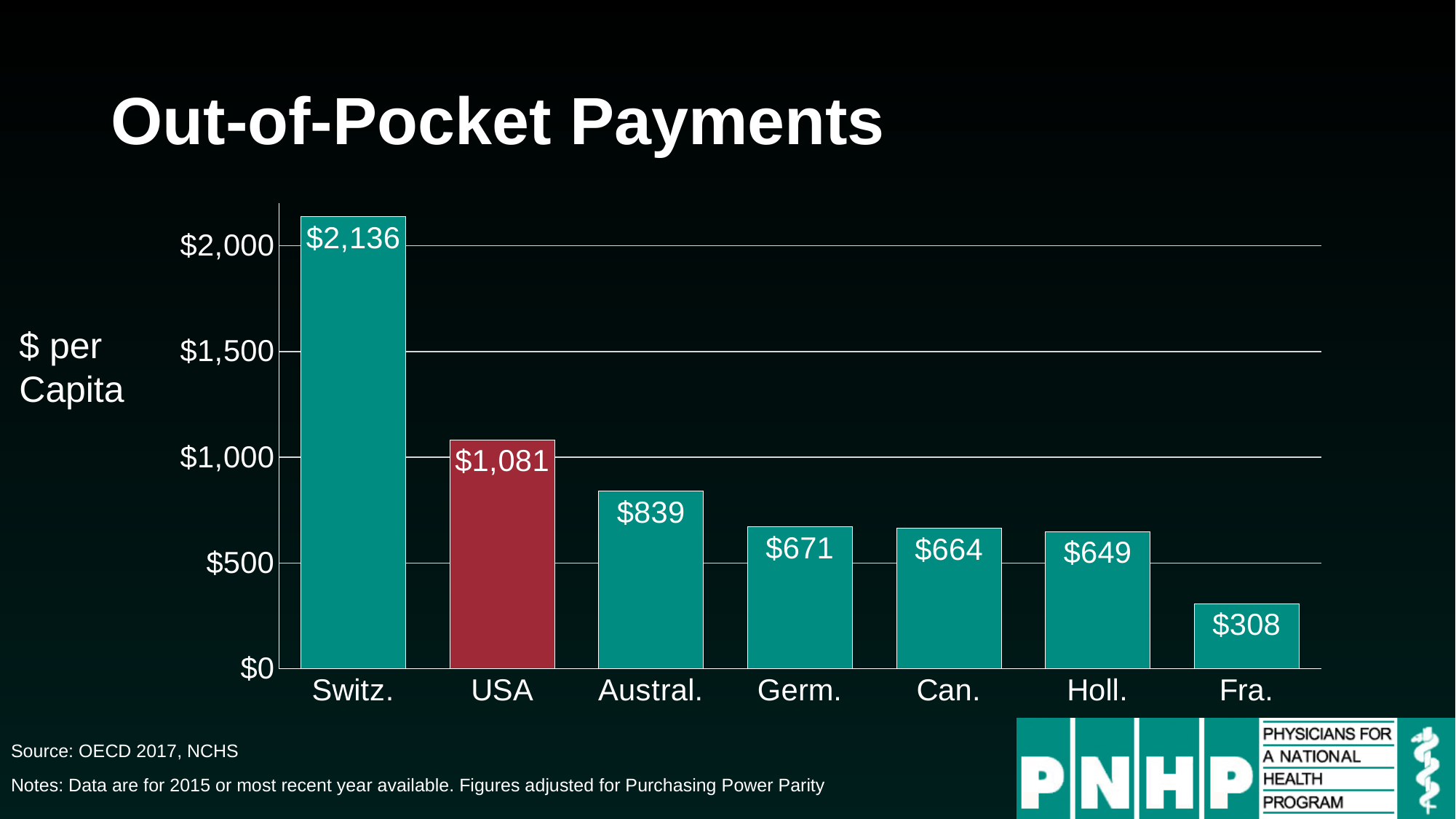

# Out-of-Pocket Payments

### Chart

| Category | Series 1 |
|---|---|
| Switz. | 2136.0 |
| USA | 1081.0 |
| Austral. | 839.0 |
| Germ. | 671.0 |
| Can. | 664.0 |
| Holl. | 649.0 |
| Fra. | 308.0 |
$ per Capita
Source: OECD 2017, NCHS
Notes: Data are for 2015 or most recent year available. Figures adjusted for Purchasing Power Parity